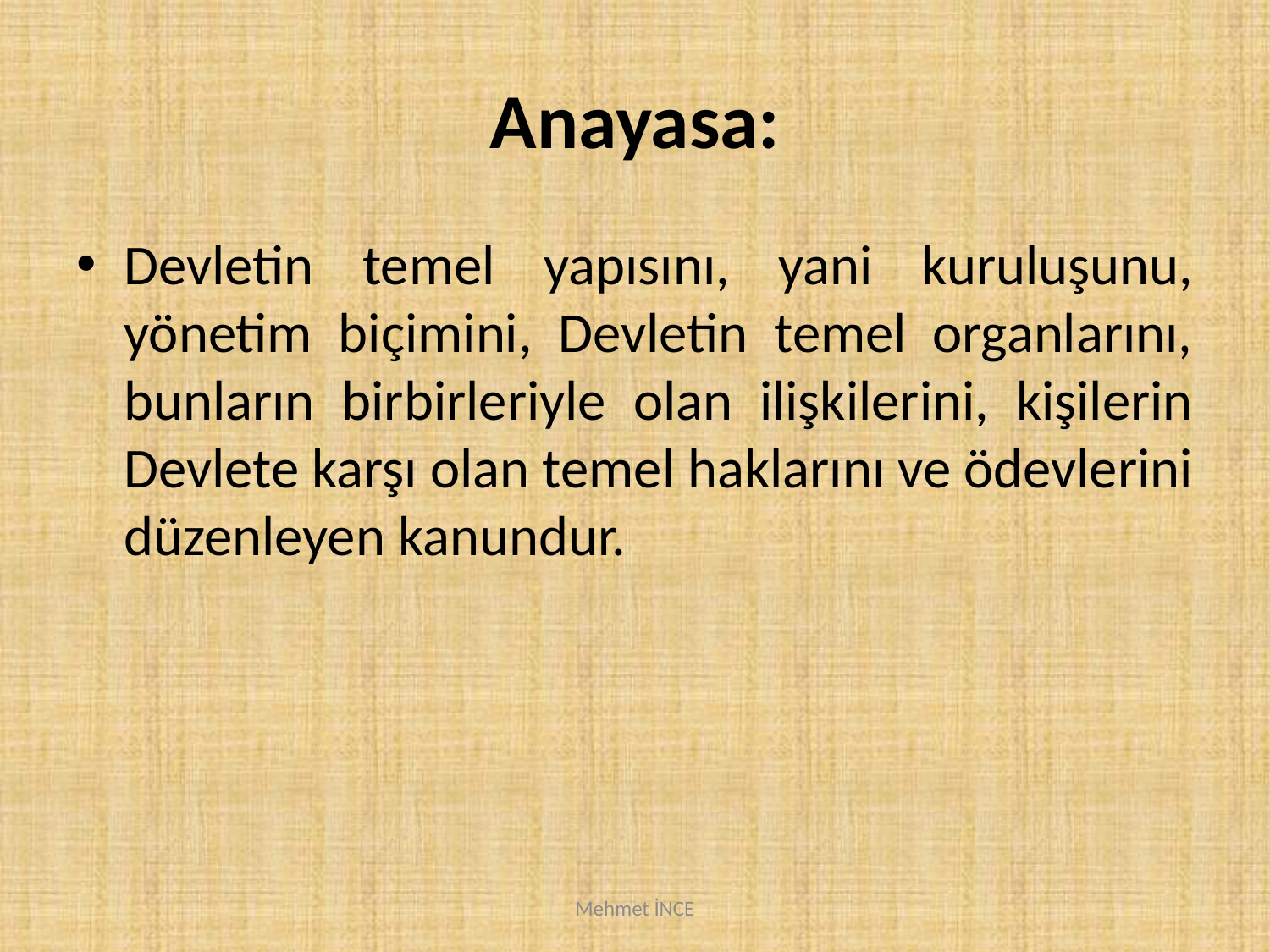

# Anayasa:
Devletin temel yapısını, yani kuruluşunu, yönetim biçimini, Devletin temel organlarını, bunların birbirleriyle olan ilişkilerini, kişilerin Devlete karşı olan temel haklarını ve ödevlerini düzenleyen kanundur.
Mehmet İNCE